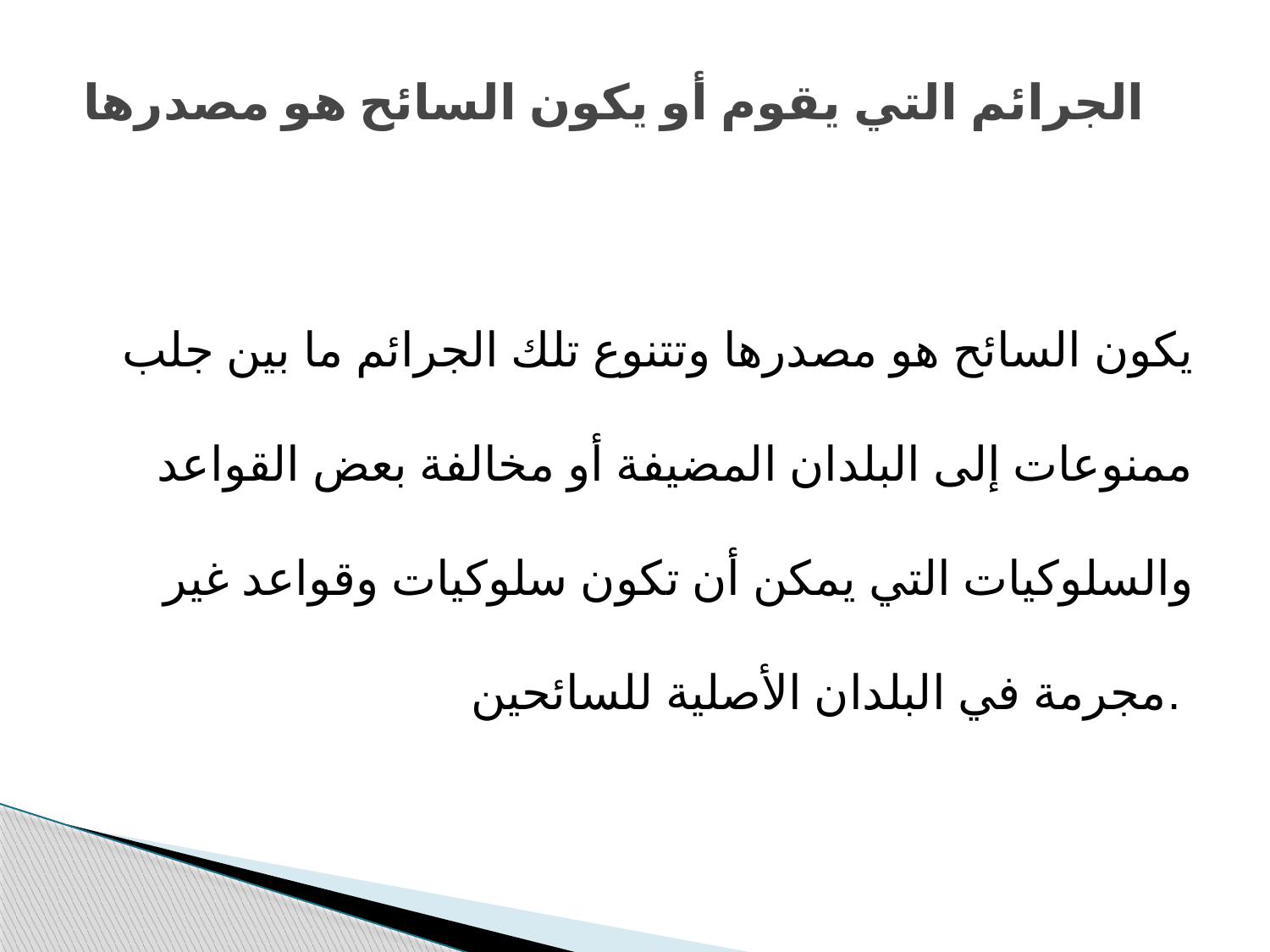

# الجرائم التي یقوم أو یكون السائح هو مصدرها
يكون السائح ھو مصدرھا وتتنوع تلك الجرائم ما بین جلب ممنوعات إلى البلدان المضیفة أو مخالفة بعض القواعد والسلوكیات التي یمكن أن تكون سلوكیات وقواعد غیر مجرمة في البلدان الأصلیة للسائحین.